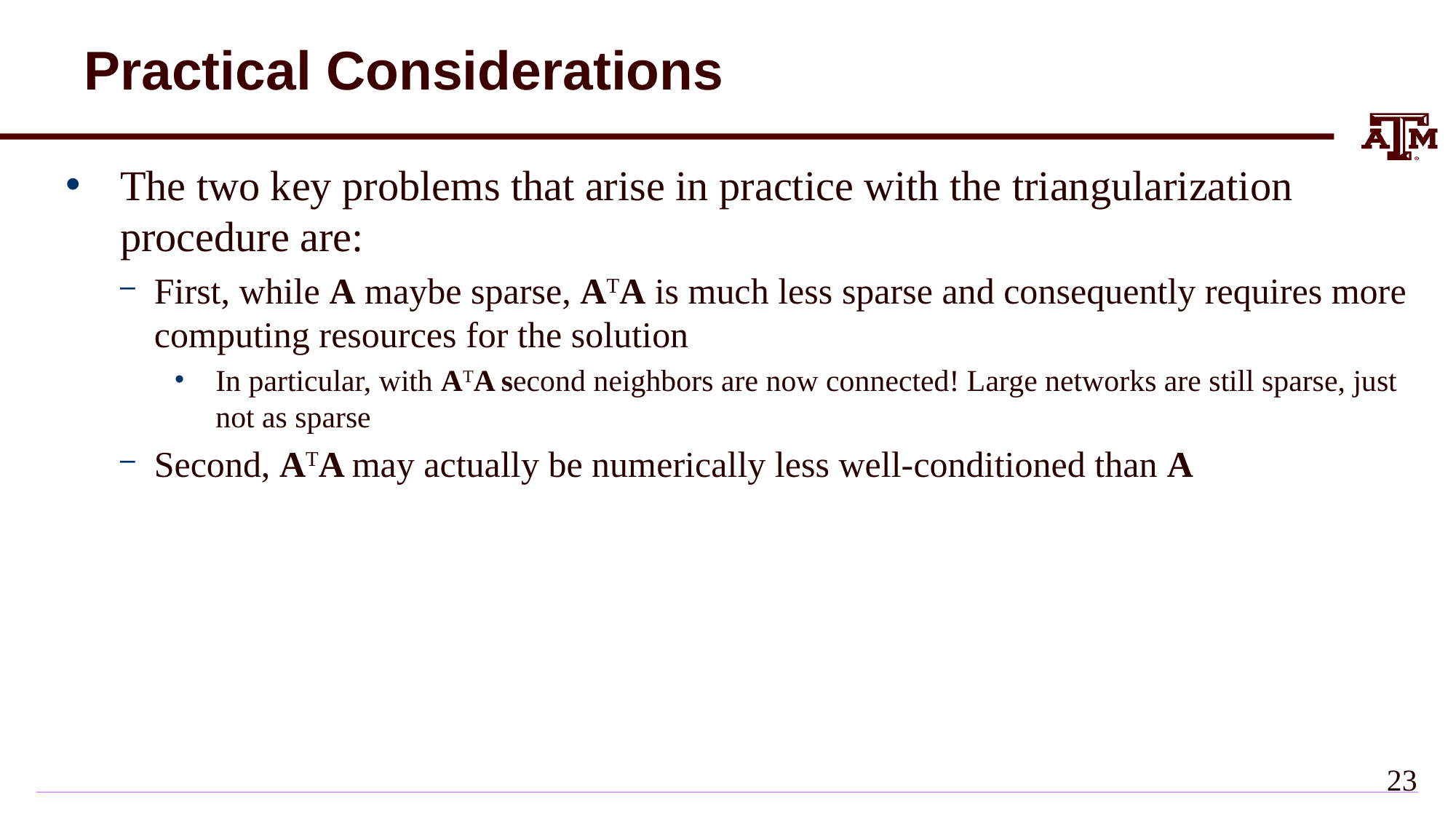

# Practical Considerations
The two key problems that arise in practice with the triangularization procedure are:
First, while A maybe sparse, ATA is much less sparse and consequently requires more computing resources for the solution
In particular, with ATA second neighbors are now connected! Large networks are still sparse, just not as sparse
Second, ATA may actually be numerically less well-conditioned than A

23